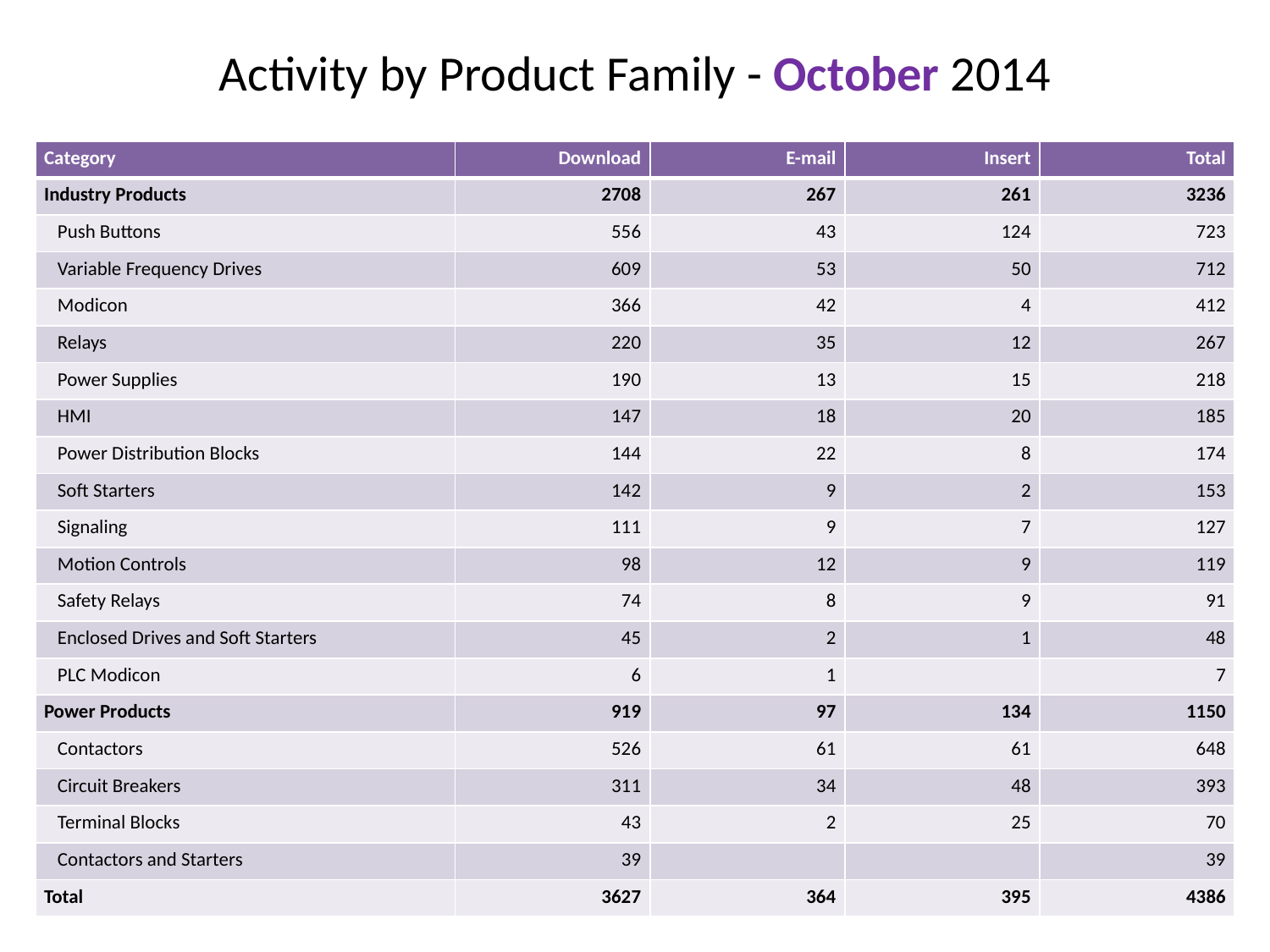

Activity by Product Family - October 2014
| Category | Download | E-mail | Insert | Total |
| --- | --- | --- | --- | --- |
| Industry Products | 2708 | 267 | 261 | 3236 |
| Push Buttons | 556 | 43 | 124 | 723 |
| Variable Frequency Drives | 609 | 53 | 50 | 712 |
| Modicon | 366 | 42 | 4 | 412 |
| Relays | 220 | 35 | 12 | 267 |
| Power Supplies | 190 | 13 | 15 | 218 |
| HMI | 147 | 18 | 20 | 185 |
| Power Distribution Blocks | 144 | 22 | 8 | 174 |
| Soft Starters | 142 | 9 | 2 | 153 |
| Signaling | 111 | 9 | 7 | 127 |
| Motion Controls | 98 | 12 | 9 | 119 |
| Safety Relays | 74 | 8 | 9 | 91 |
| Enclosed Drives and Soft Starters | 45 | 2 | 1 | 48 |
| PLC Modicon | 6 | 1 |  | 7 |
| Power Products | 919 | 97 | 134 | 1150 |
| Contactors | 526 | 61 | 61 | 648 |
| Circuit Breakers | 311 | 34 | 48 | 393 |
| Terminal Blocks | 43 | 2 | 25 | 70 |
| Contactors and Starters | 39 |  |  | 39 |
| Total | 3627 | 364 | 395 | 4386 |